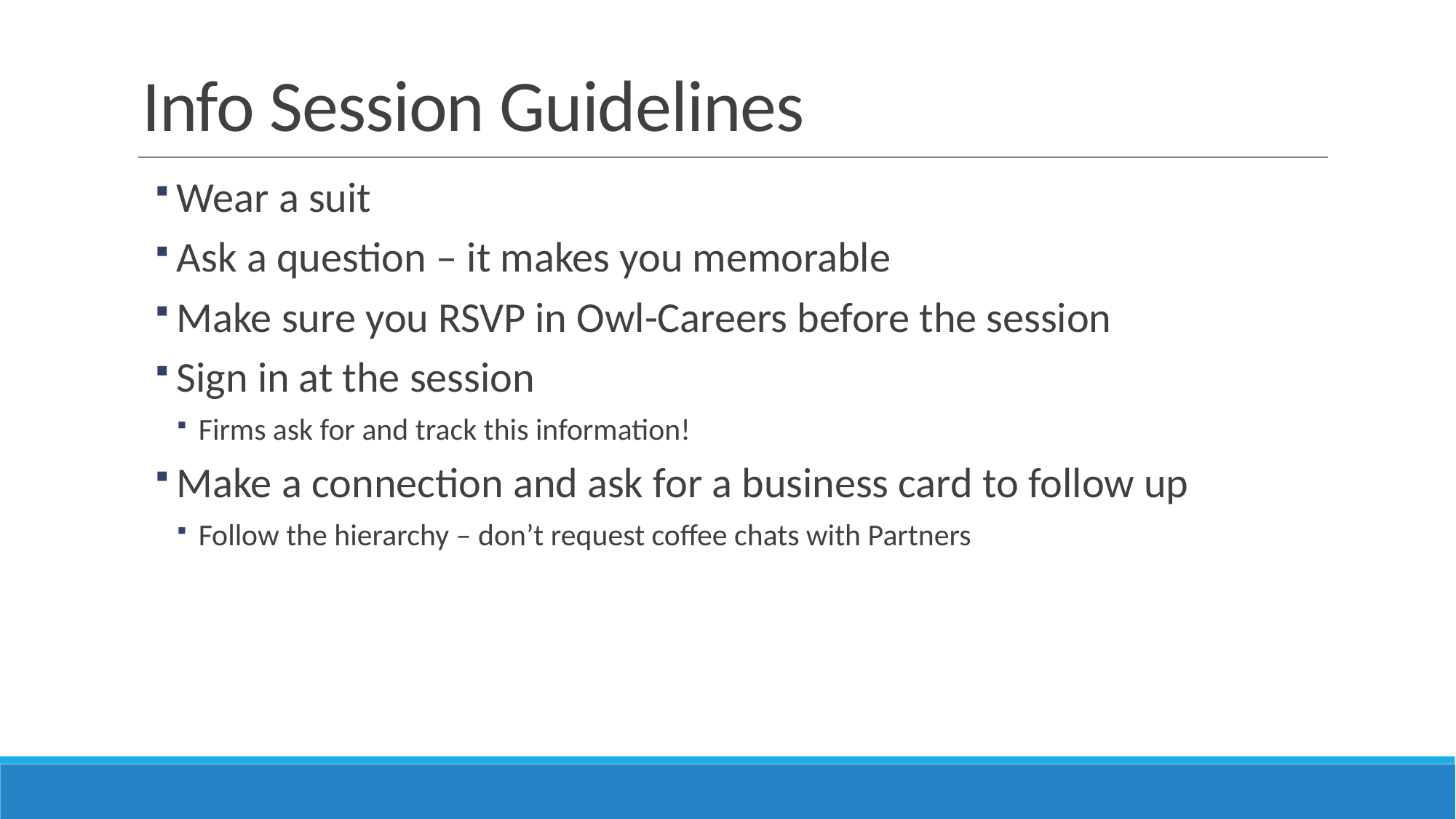

# Info Session Guidelines
Wear a suit
Ask a question – it makes you memorable
Make sure you RSVP in Owl-Careers before the session
Sign in at the session
Firms ask for and track this information!
Make a connection and ask for a business card to follow up
Follow the hierarchy – don’t request coffee chats with Partners